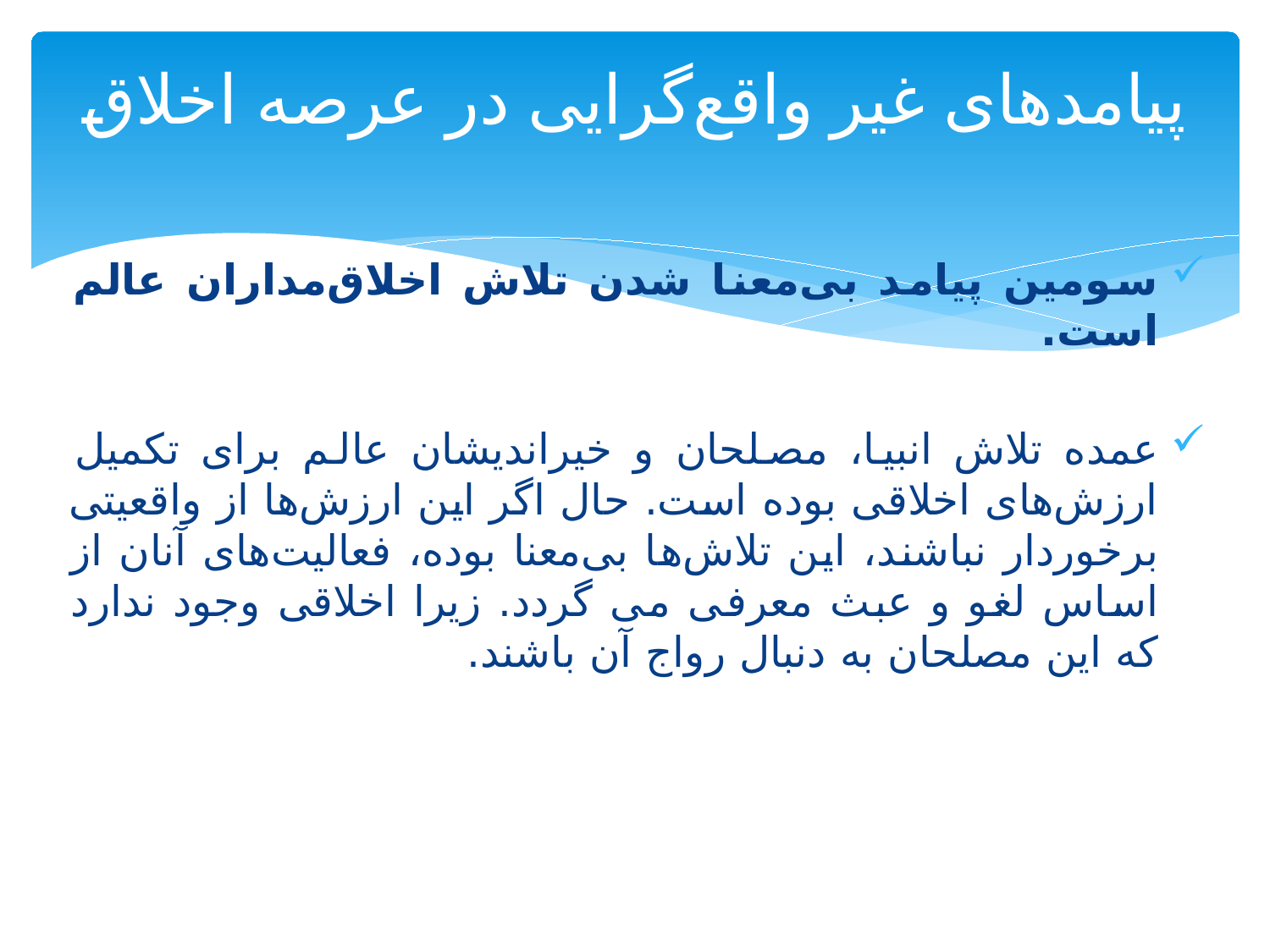

# پیامد‌های غیر واقع‌گرایی در عرصه اخلاق
سومین پیامد بی‌معنا شدن تلاش اخلاق‌مداران عالم است.

عمده تلاش انبیا، مصلحان و خیراندیشان عالم برای تکمیل ارزش‌های اخلاقی بوده است. حال اگر این ارزش‌ها از واقعیتی برخوردار نباشند، این تلاش‌ها بی‌معنا بوده، فعالیت‌های آنان از اساس لغو و عبث معرفی می گردد. زیرا اخلاقی وجود ندارد که این مصلحان به دنبال رواج آن باشند.